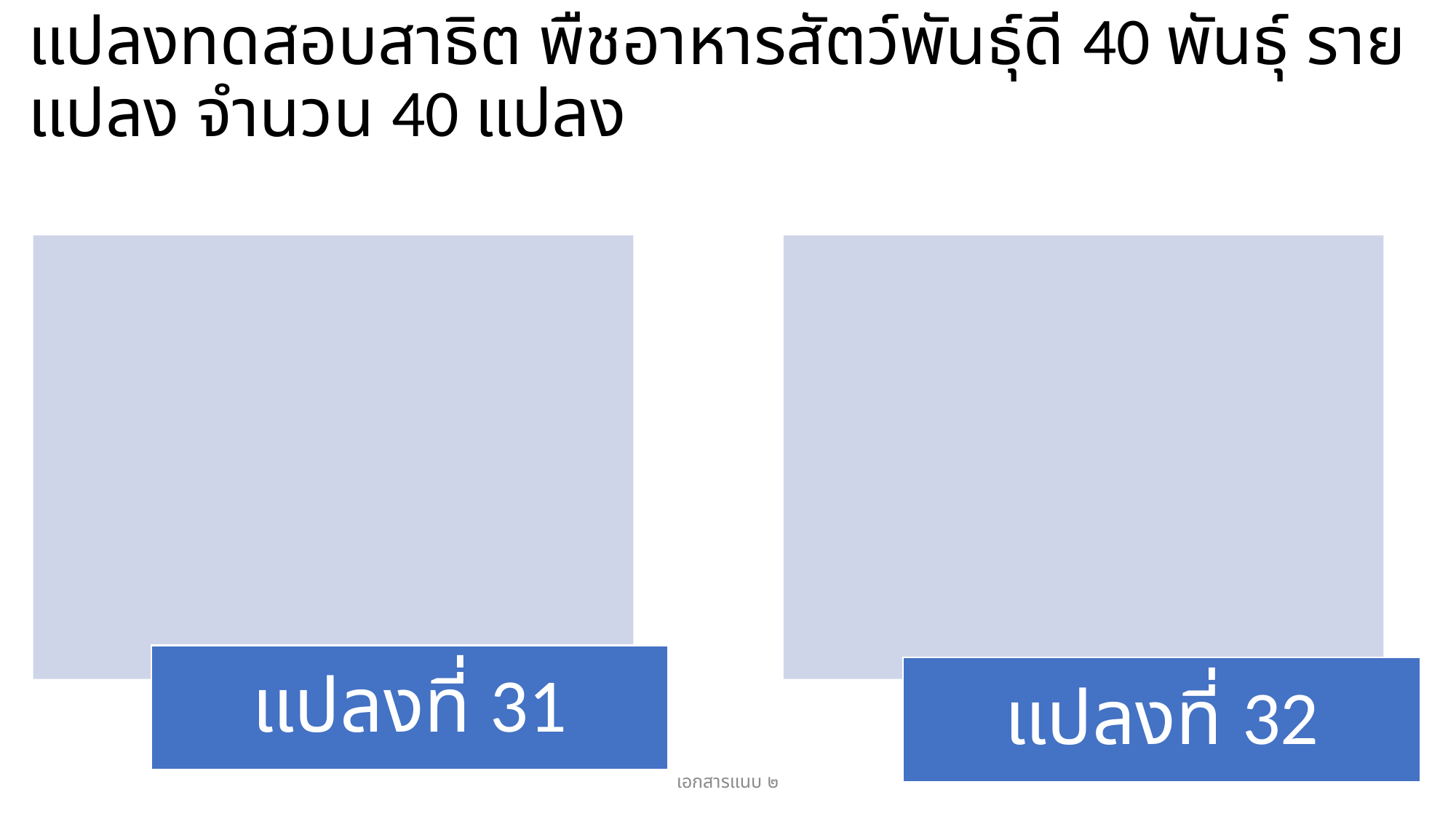

แปลงทดสอบสาธิต พืชอาหารสัตว์พันธุ์ดี 40 พันธุ์ รายแปลง จำนวน 40 แปลง
แปลงที่ 31
แปลงที่ 32
เอกสารแนบ ๒